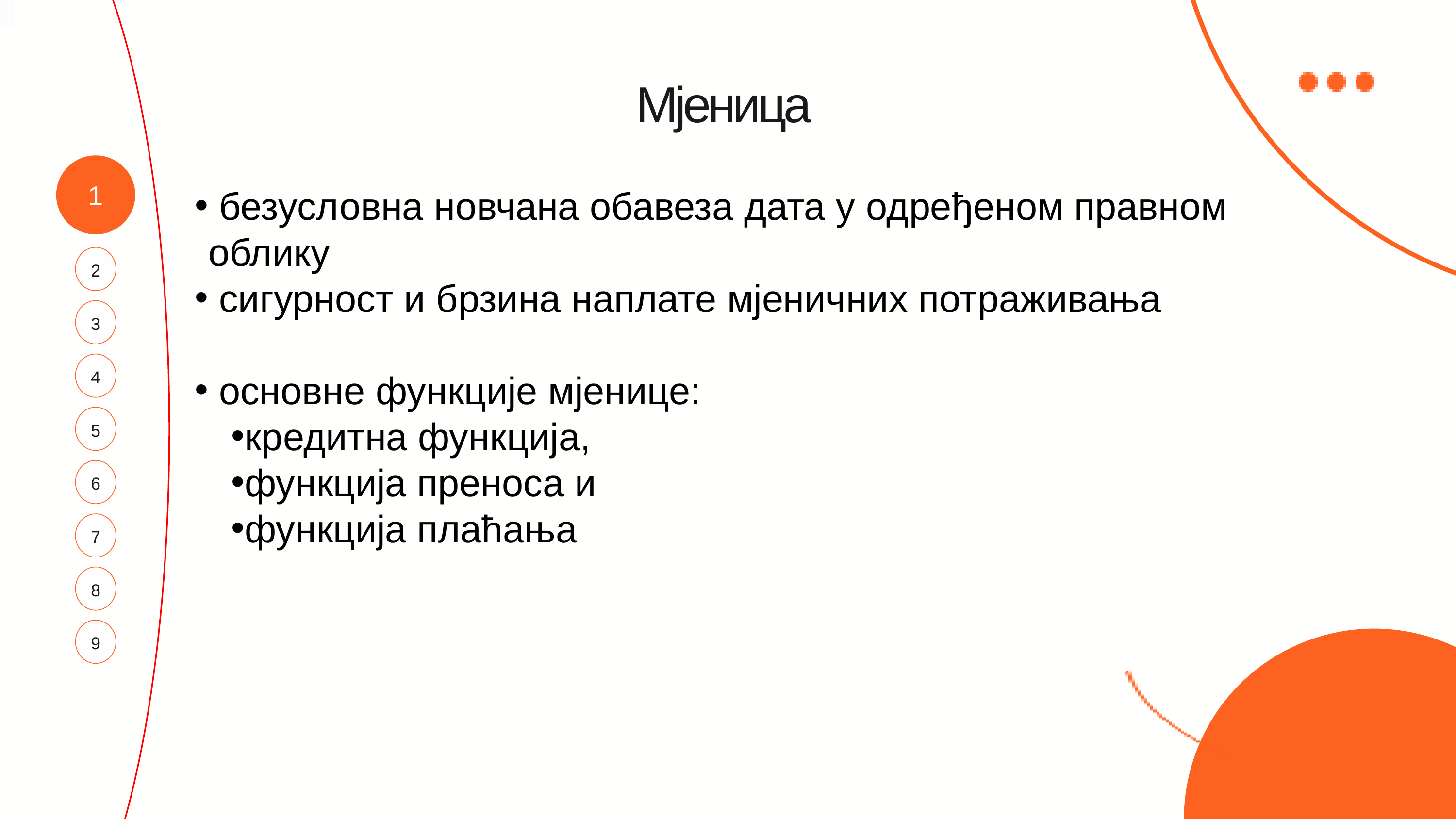

Мјеница

 безусловна новчана обавеза дата у одређеном правном облику
 сигурност и брзина наплате мјеничних потраживања

 основне функције мјенице:
кредитна функција,
функција преноса и
функција плаћања

1

2

3

4

5

6

7

8

9